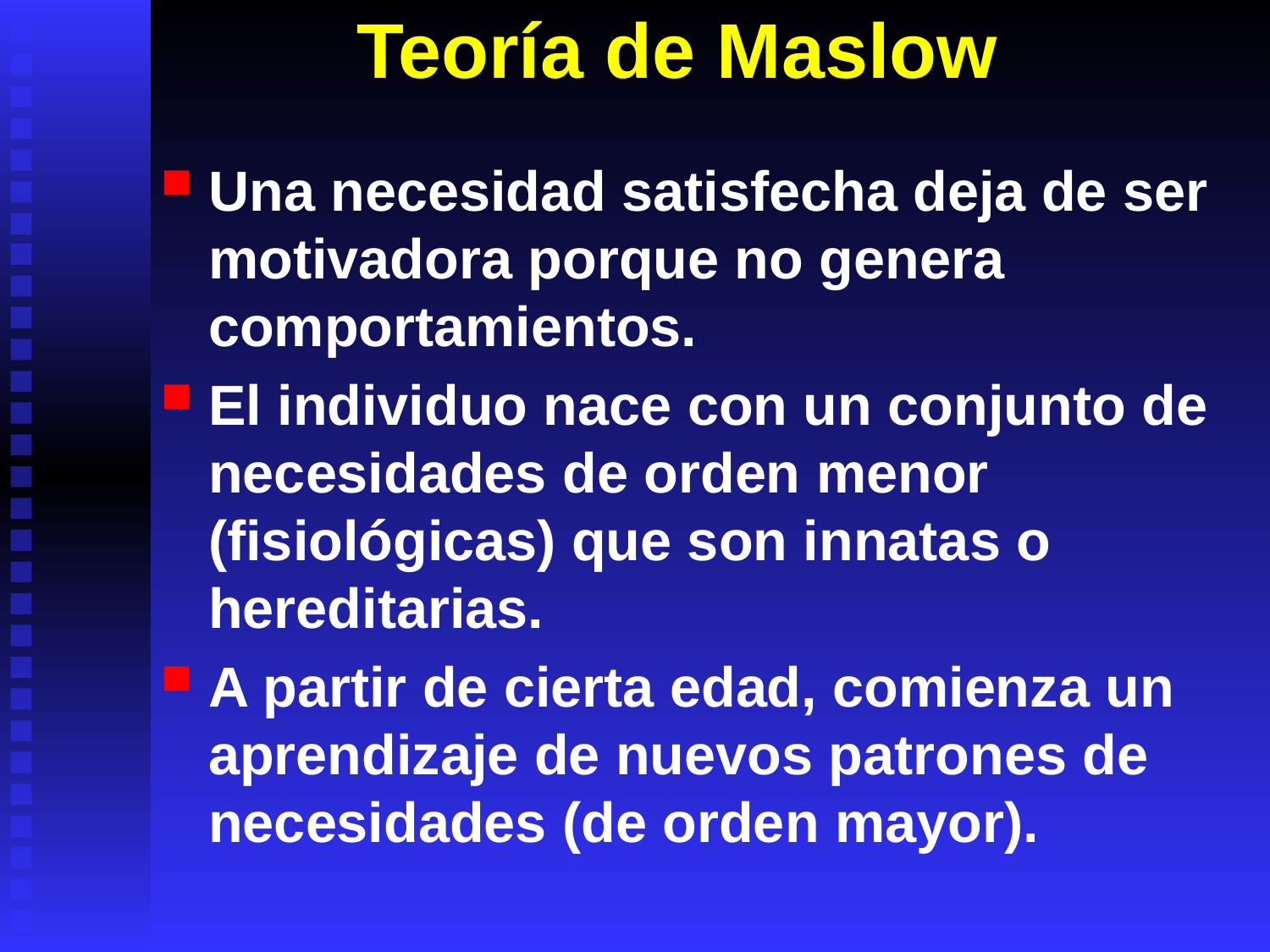

# Teoría de Maslow
Una necesidad satisfecha deja de ser motivadora porque no genera comportamientos.
El individuo nace con un conjunto de necesidades de orden menor (fisiológicas) que son innatas o hereditarias.
A partir de cierta edad, comienza un aprendizaje de nuevos patrones de necesidades (de orden mayor).